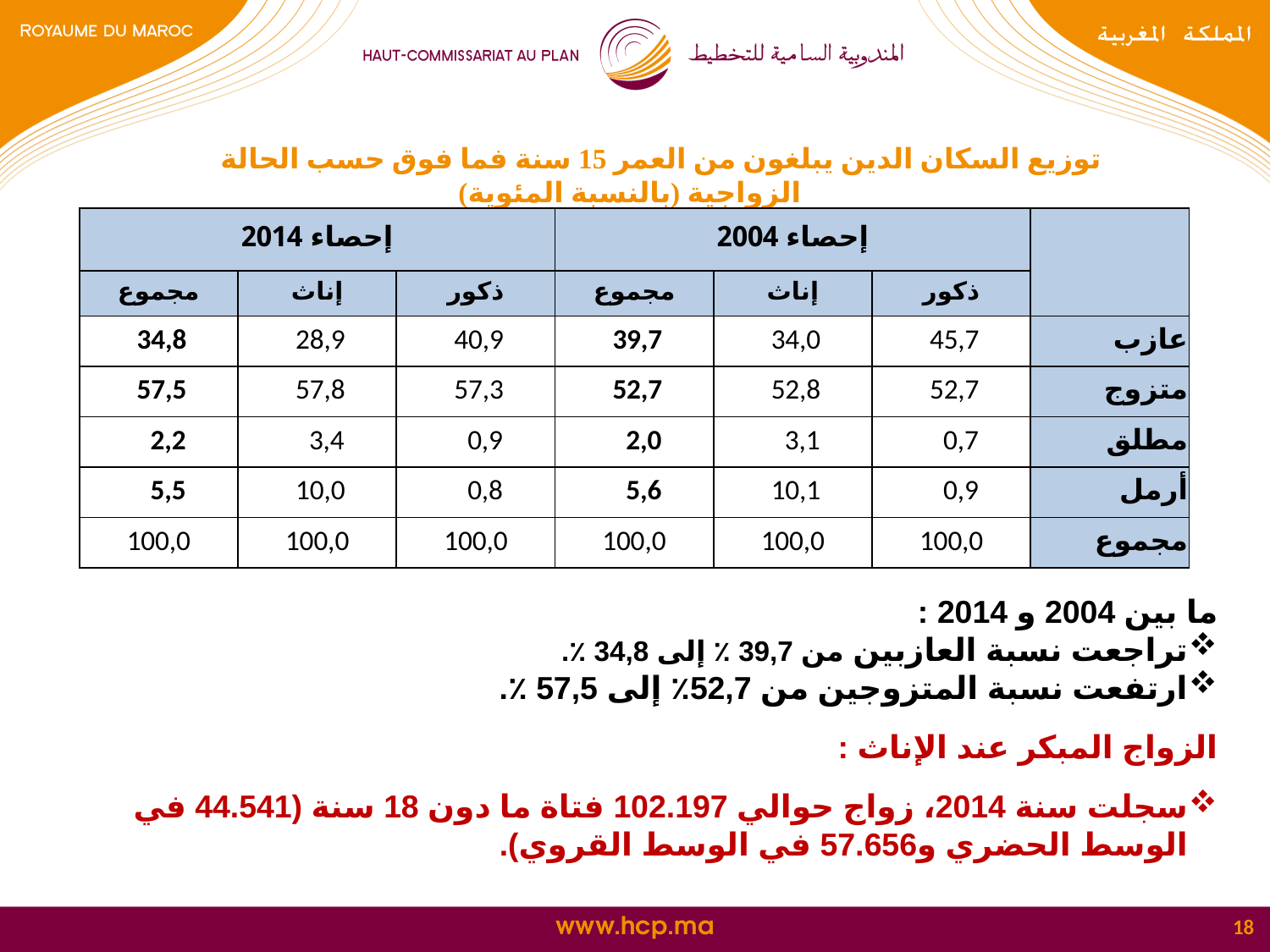

توزيع السكان الدين يبلغون من العمر 15 سنة فما فوق حسب الحالة الزواجية (بالنسبة المئوية)
| إحصاء 2014 |  |  | إحصاء 2004 |  |  |  |
| --- | --- | --- | --- | --- | --- | --- |
| مجموع | إناث | ذكور | مجموع | إناث | ذكور |  |
| 34,8 | 28,9 | 40,9 | 39,7 | 34,0 | 45,7 | عازب |
| 57,5 | 57,8 | 57,3 | 52,7 | 52,8 | 52,7 | متزوج |
| 2,2 | 3,4 | 0,9 | 2,0 | 3,1 | 0,7 | مطلق |
| 5,5 | 10,0 | 0,8 | 5,6 | 10,1 | 0,9 | أرمل |
| 100,0 | 100,0 | 100,0 | 100,0 | 100,0 | 100,0 | مجموع |
ما بين 2004 و 2014 :
تراجعت نسبة العازبين من 39,7 ٪ إلى 34,8 ٪.
ارتفعت نسبة المتزوجين من 52,7٪ إلى 57,5 ٪.
الزواج المبكر عند الإناث :
سجلت سنة 2014، زواج حوالي 102.197 فتاة ما دون 18 سنة (44.541 في الوسط الحضري و57.656 في الوسط القروي).
18